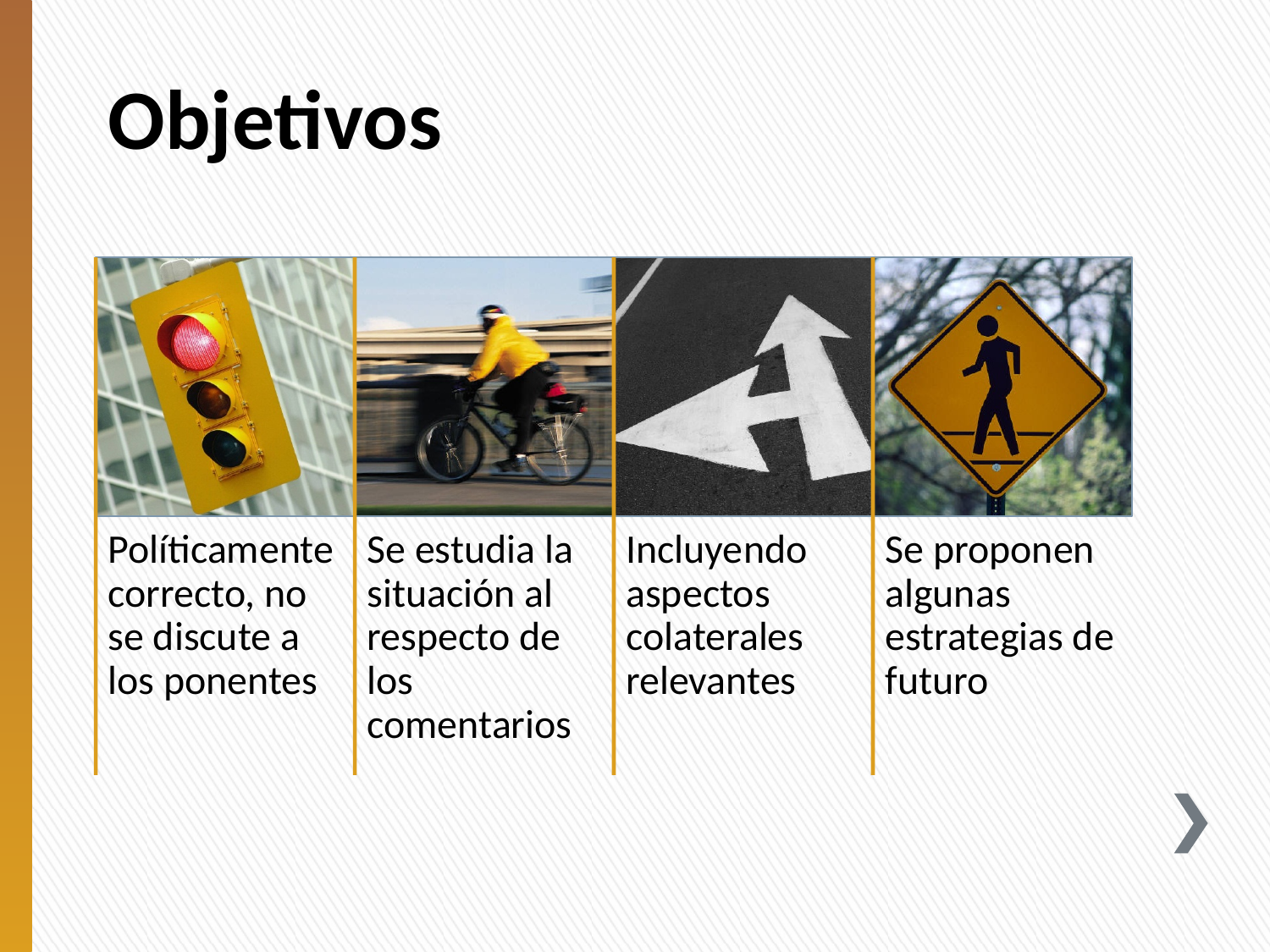

# Objetivos
Políticamente correcto, no se discute a los ponentes
Se estudia la situación al respecto de los comentarios
Incluyendo aspectos colaterales relevantes
Se proponen algunas estrategias de futuro